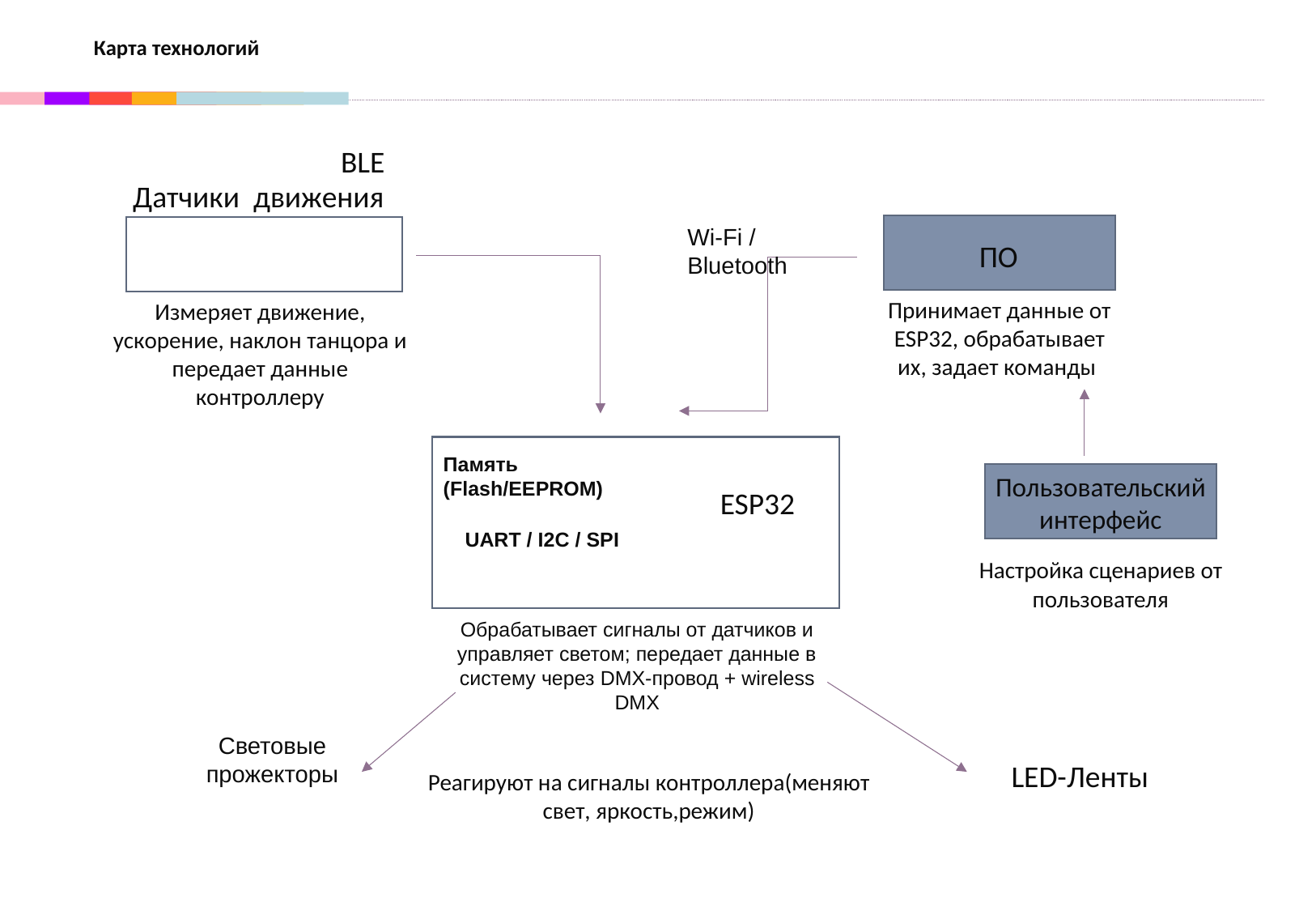

Карта технологий

BLE
Датчики  движения

Wi-Fi / Bluetooth

ПО
Принимает данные от ESP32, обрабатывает их, задает команды
Измеряет движение, ускорение, наклон танцора и передает данные контроллеру

Память (Flash/EEPROM)
Пользовательский интерфейс

ESP32
UART / I2C / SPI
Настройка сценариев от пользователя
Обрабатывает сигналы от датчиков и управляет светом; передает данные в систему через DMX-провод + wireless DMX
Световые прожекторы
LED-Ленты
Реагируют на сигналы контроллера(меняют свет, яркость,режим)